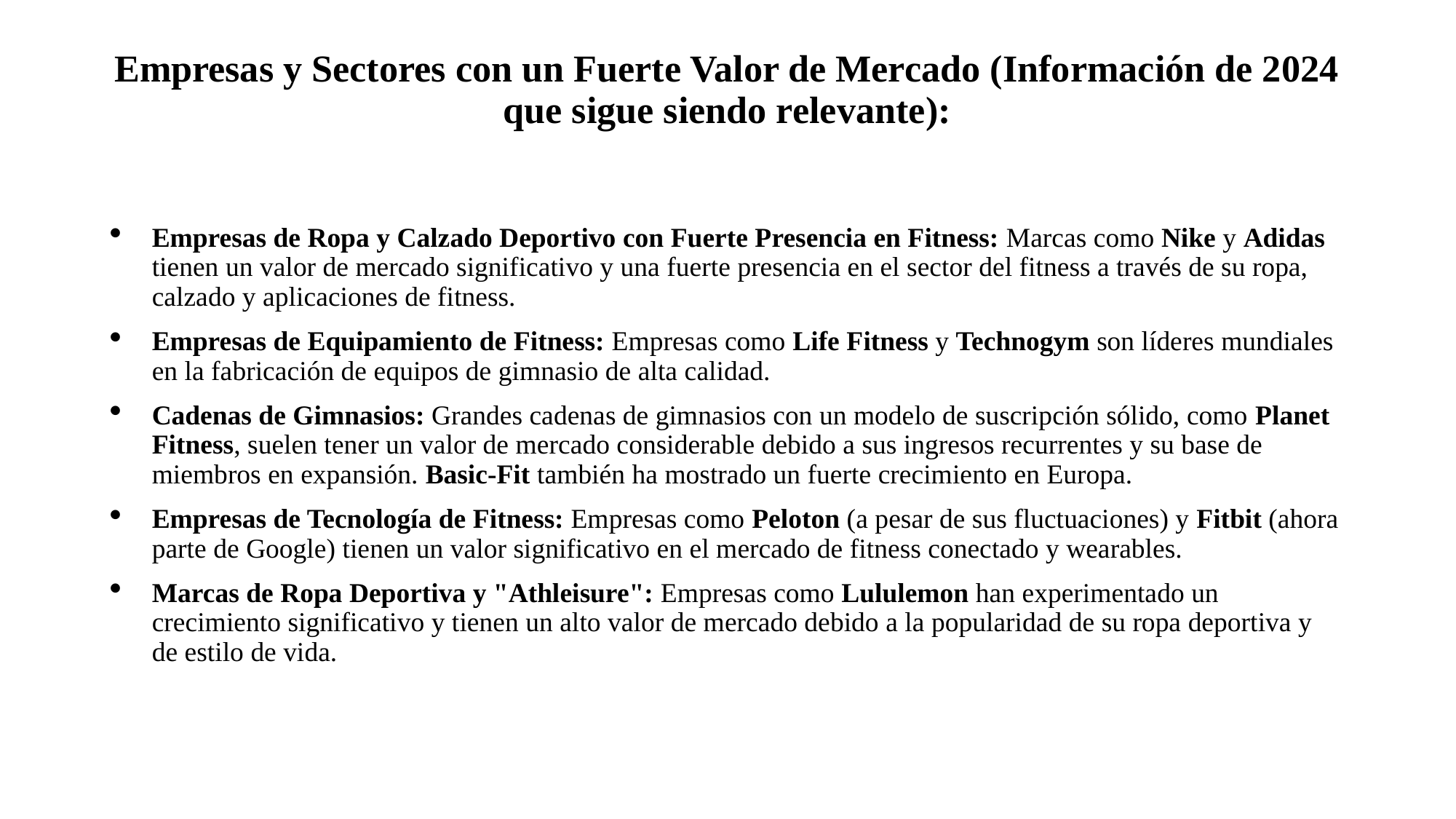

# Empresas y Sectores con un Fuerte Valor de Mercado (Información de 2024 que sigue siendo relevante):
Empresas de Ropa y Calzado Deportivo con Fuerte Presencia en Fitness: Marcas como Nike y Adidas tienen un valor de mercado significativo y una fuerte presencia en el sector del fitness a través de su ropa, calzado y aplicaciones de fitness.
Empresas de Equipamiento de Fitness: Empresas como Life Fitness y Technogym son líderes mundiales en la fabricación de equipos de gimnasio de alta calidad.
Cadenas de Gimnasios: Grandes cadenas de gimnasios con un modelo de suscripción sólido, como Planet Fitness, suelen tener un valor de mercado considerable debido a sus ingresos recurrentes y su base de miembros en expansión. Basic-Fit también ha mostrado un fuerte crecimiento en Europa.
Empresas de Tecnología de Fitness: Empresas como Peloton (a pesar de sus fluctuaciones) y Fitbit (ahora parte de Google) tienen un valor significativo en el mercado de fitness conectado y wearables.
Marcas de Ropa Deportiva y "Athleisure": Empresas como Lululemon han experimentado un crecimiento significativo y tienen un alto valor de mercado debido a la popularidad de su ropa deportiva y de estilo de vida.